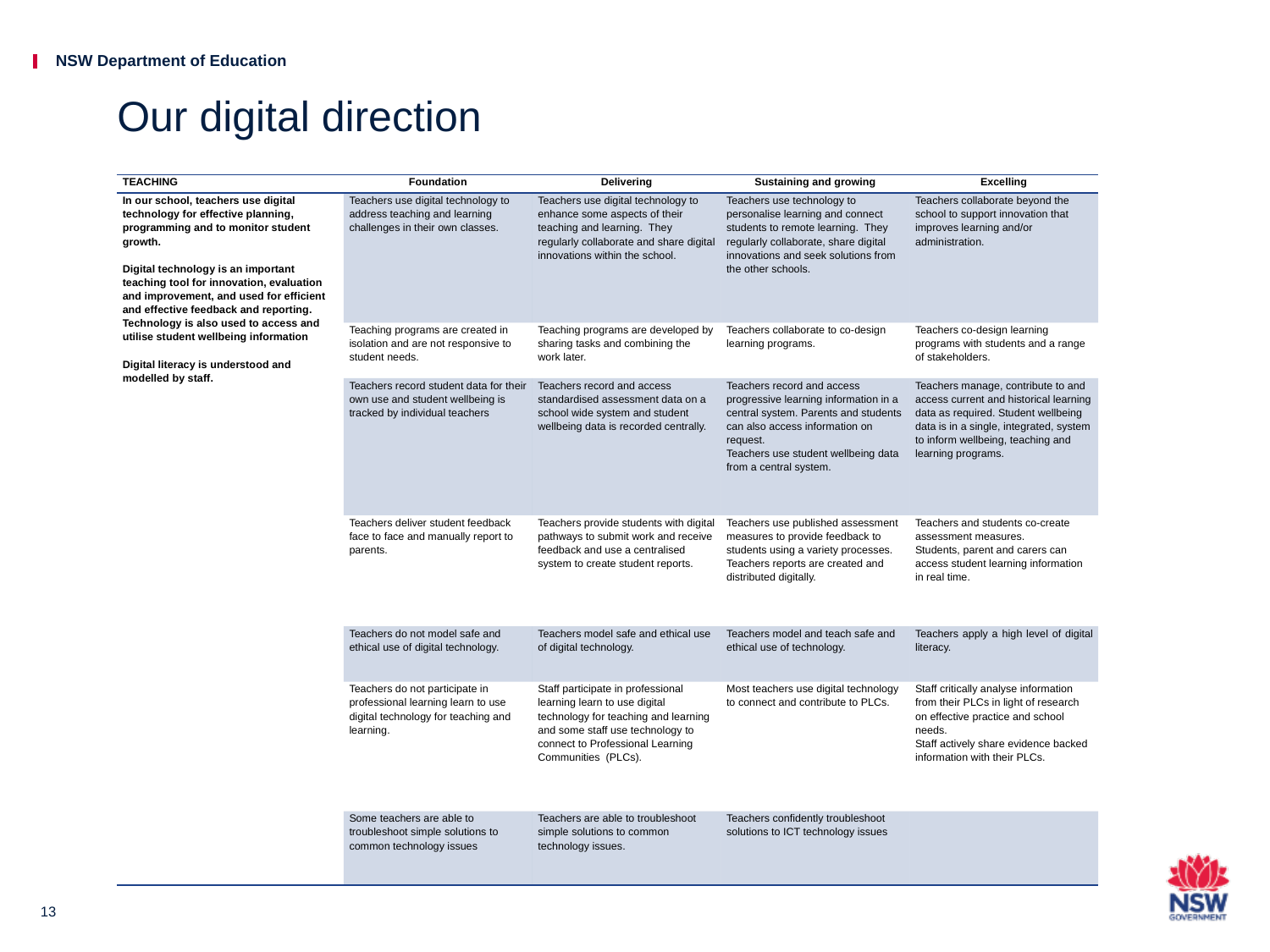

Our digital direction

| TEACHING | Foundation | Delivering | Sustaining and growing | Excelling |
| --- | --- | --- | --- | --- |
| In our school, teachers use digital technology for effective planning, programming and to monitor student growth.   Digital technology is an important teaching tool for innovation, evaluation and improvement, and used for efficient and effective feedback and reporting. Technology is also used to access and utilise student wellbeing information   Digital literacy is understood and modelled by staff. | Teachers use digital technology to address teaching and learning challenges in their own classes. | Teachers use digital technology to enhance some aspects of their teaching and learning. They regularly collaborate and share digital innovations within the school. | Teachers use technology to personalise learning and connect students to remote learning. They regularly collaborate, share digital innovations and seek solutions from the other schools. | Teachers collaborate beyond the school to support innovation that improves learning and/or administration. |
|  | Teaching programs are created in isolation and are not responsive to student needs. | Teaching programs are developed by sharing tasks and combining the work later. | Teachers collaborate to co-design learning programs. | Teachers co-design learning programs with students and a range of stakeholders. |
|  | Teachers record student data for their own use and student wellbeing is tracked by individual teachers | Teachers record and access standardised assessment data on a school wide system and student wellbeing data is recorded centrally. | Teachers record and access progressive learning information in a central system. Parents and students can also access information on request. Teachers use student wellbeing data from a central system. | Teachers manage, contribute to and access current and historical learning data as required. Student wellbeing data is in a single, integrated, system to inform wellbeing, teaching and learning programs. |
|  | Teachers deliver student feedback face to face and manually report to parents. | Teachers provide students with digital pathways to submit work and receive feedback and use a centralised system to create student reports. | Teachers use published assessment measures to provide feedback to students using a variety processes. Teachers reports are created and distributed digitally. | Teachers and students co-create assessment measures. Students, parent and carers can access student learning information in real time. |
|  | Teachers do not model safe and ethical use of digital technology. | Teachers model safe and ethical use of digital technology. | Teachers model and teach safe and ethical use of technology. | Teachers apply a high level of digital literacy. |
|  | Teachers do not participate in professional learning learn to use digital technology for teaching and learning. | Staff participate in professional learning learn to use digital technology for teaching and learning and some staff use technology to connect to Professional Learning Communities (PLCs). | Most teachers use digital technology to connect and contribute to PLCs. | Staff critically analyse information from their PLCs in light of research on effective practice and school needs. Staff actively share evidence backed information with their PLCs. |
|  | Some teachers are able to troubleshoot simple solutions to common technology issues | Teachers are able to troubleshoot simple solutions to common technology issues. | Teachers confidently troubleshoot solutions to ICT technology issues |  |
13